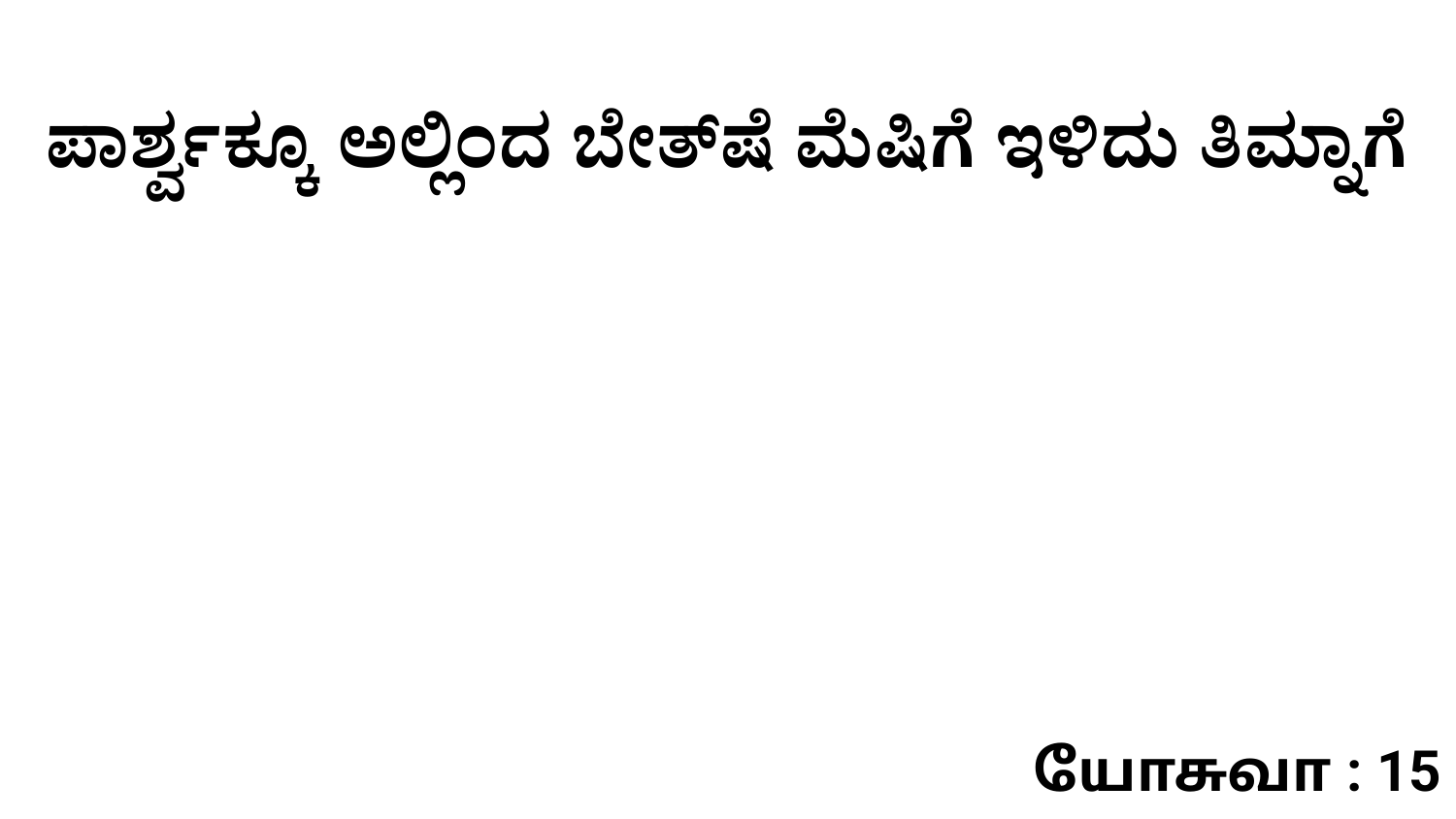

ಪಾರ್ಶ್ವಕ್ಕೂ ಅಲ್ಲಿಂದ ಬೇತ್‌ಷೆ ಮೆಷಿಗೆ ಇಳಿದು ತಿಮ್ನಾಗೆ
யோசுவா : 15